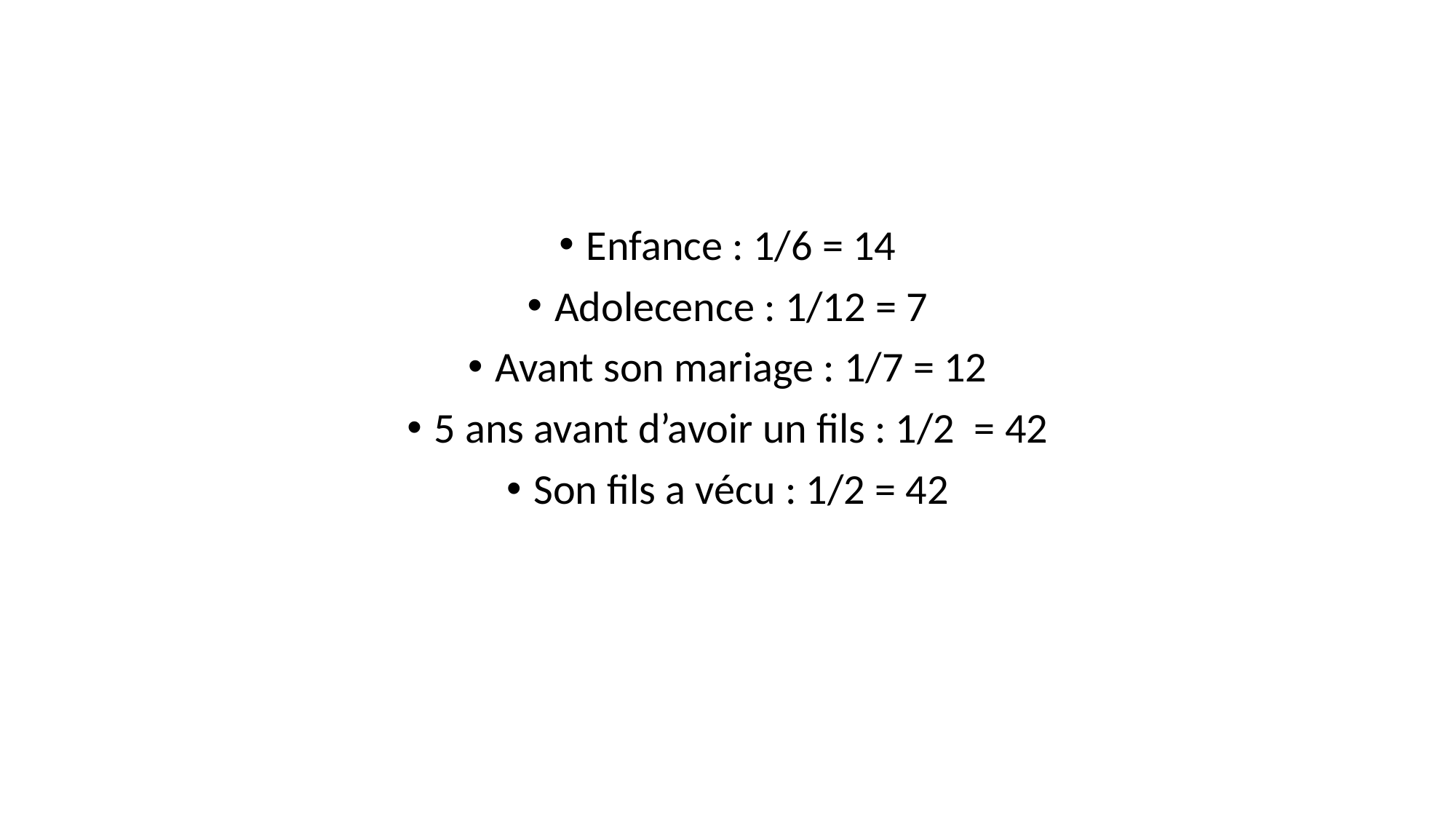

#
Enfance : 1/6 = 14
Adolecence : 1/12 = 7
Avant son mariage : 1/7 = 12
5 ans avant d’avoir un fils : 1/2  = 42
Son fils a vécu : 1/2 = 42